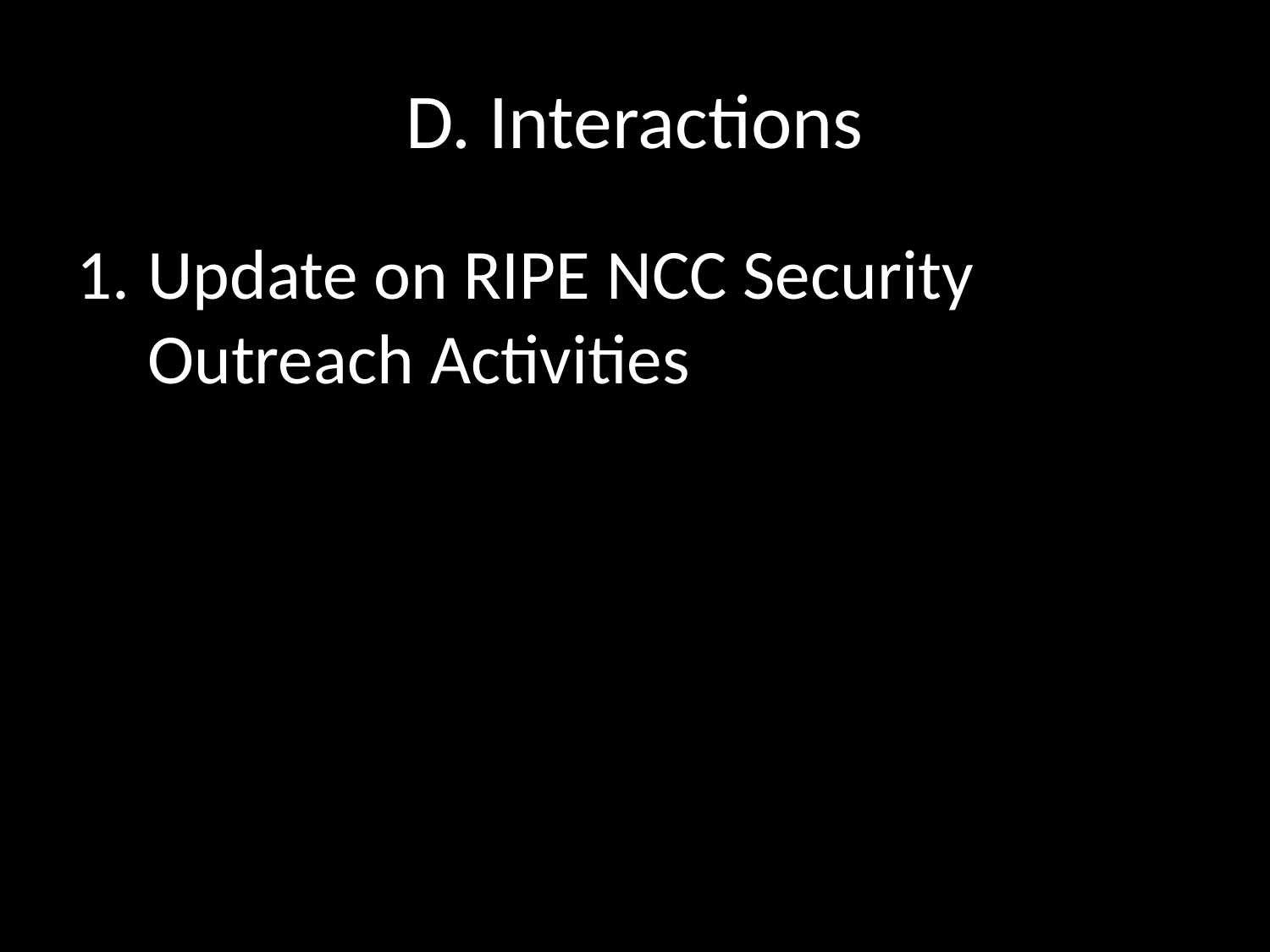

# D. Interactions
Update on RIPE NCC Security Outreach Activities